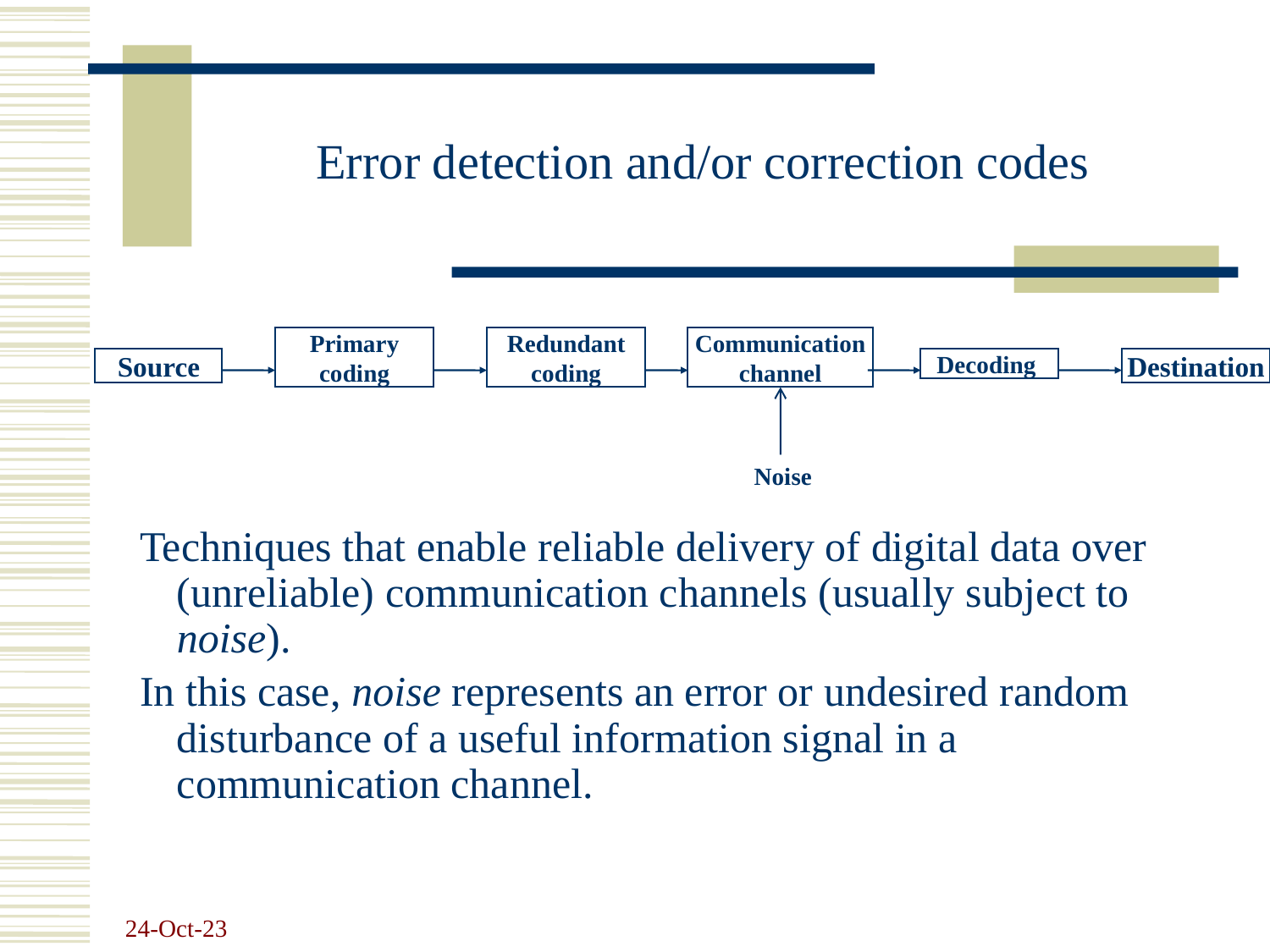

# Error detection and/or correction codes
Primary coding
Redundant coding
Communication channel
Decoding
Source
Destination

Noise
 Techniques that enable reliable delivery of digital data over (unreliable) communication channels (usually subject to noise).
 In this case, noise represents an error or undesired random disturbance of a useful information signal in a communication channel.

24-Oct-23